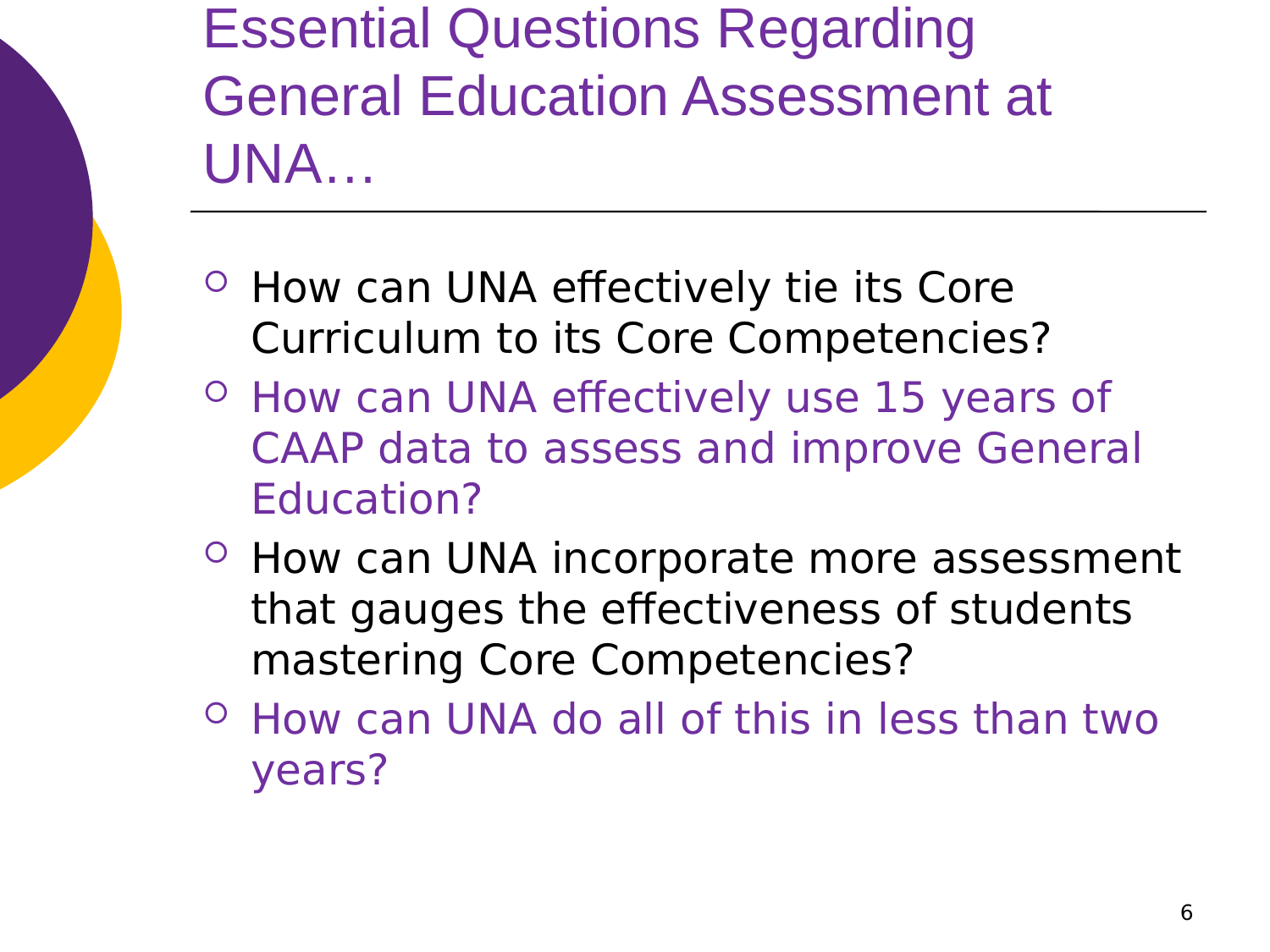

# Essential Questions Regarding General Education Assessment at UNA…
How can UNA effectively tie its Core Curriculum to its Core Competencies?
How can UNA effectively use 15 years of CAAP data to assess and improve General Education?
How can UNA incorporate more assessment that gauges the effectiveness of students mastering Core Competencies?
How can UNA do all of this in less than two years?
6